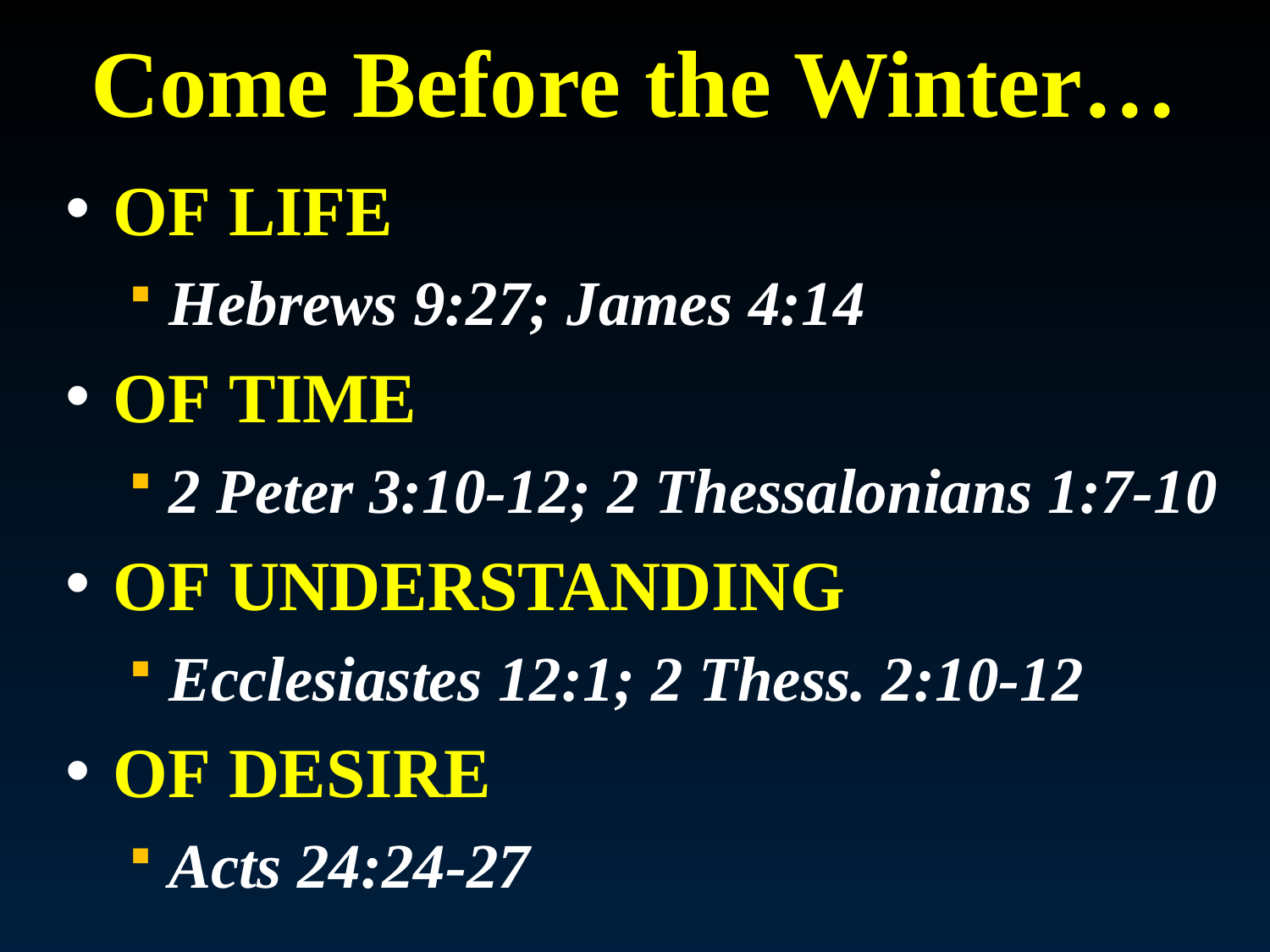

# Come Before the Winter…
Of Life
Hebrews 9:27; James 4:14
Of Time
2 Peter 3:10-12; 2 Thessalonians 1:7-10
Of Understanding
Ecclesiastes 12:1; 2 Thess. 2:10-12
Of Desire
Acts 24:24-27